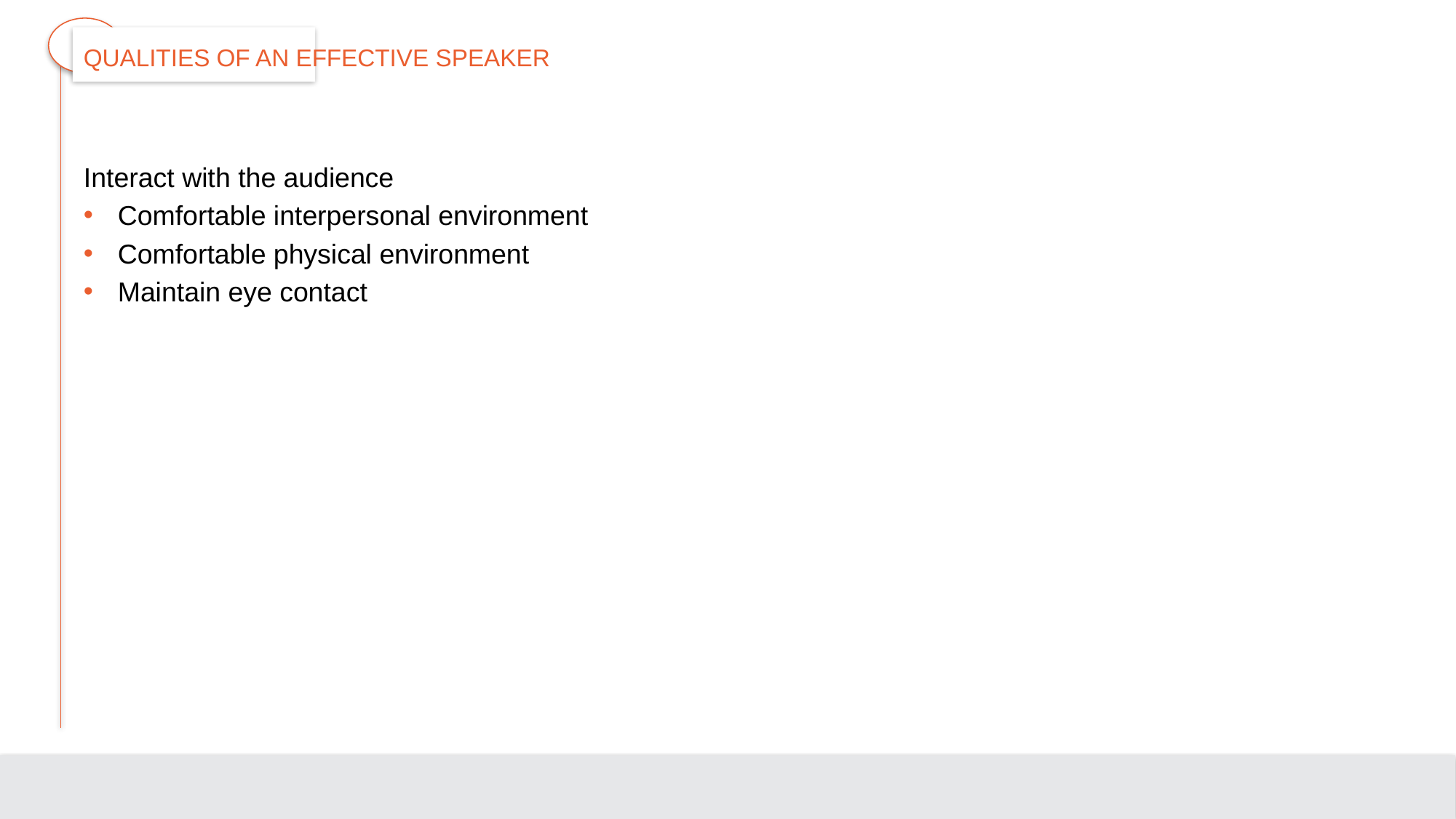

# Qualities of an Effective Speaker
Interact with the audience
Comfortable interpersonal environment
Comfortable physical environment
Maintain eye contact